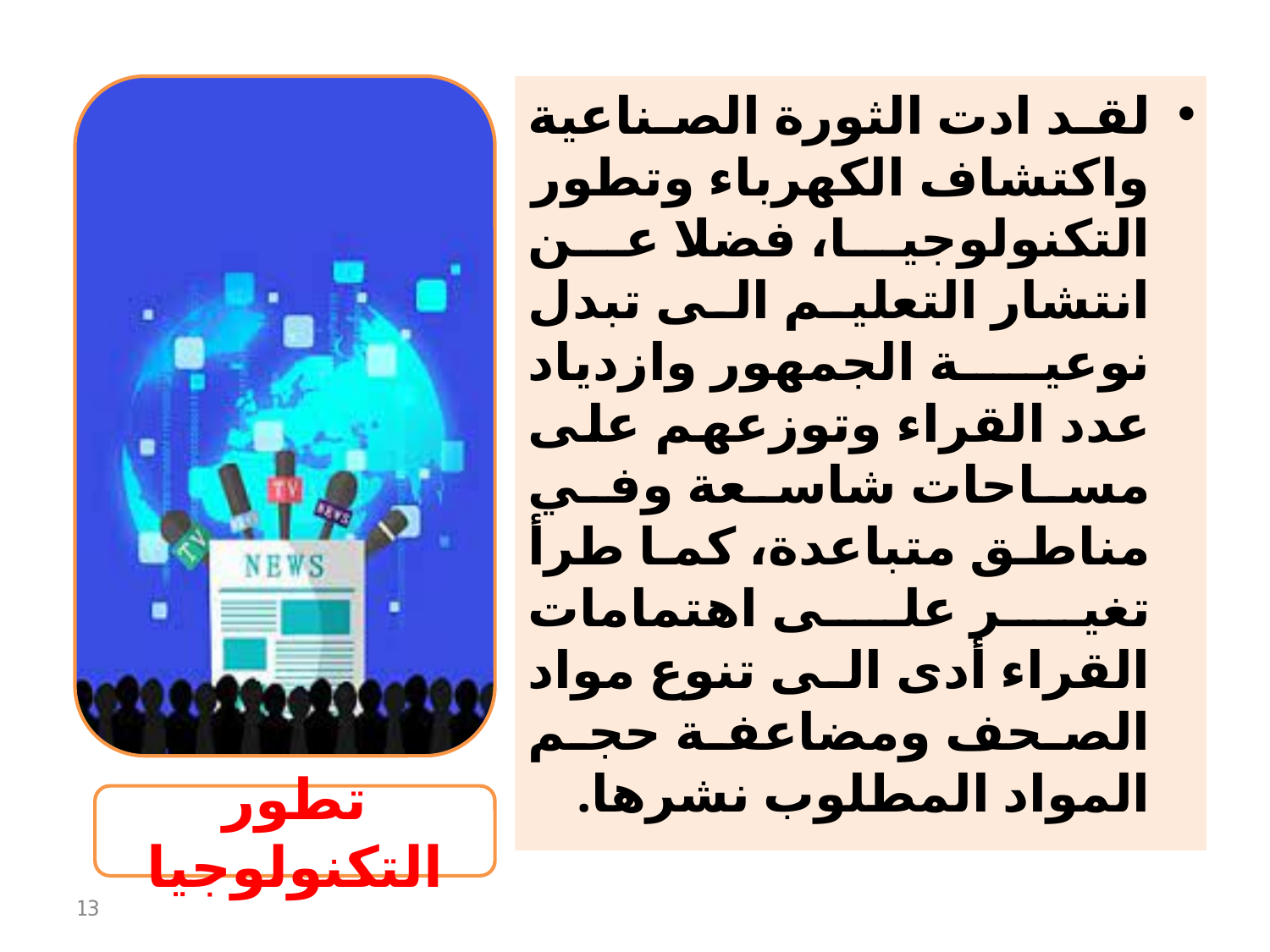

لقد ادت الثورة الصناعية واكتشاف الكهرباء وتطور التكنولوجيا، فضلا عن انتشار التعليم الى تبدل نوعية الجمهور وازدياد عدد القراء وتوزعهم على مساحات شاسعة وفي مناطق متباعدة، كما طرأ تغير على اهتمامات القراء أدى الى تنوع مواد الصحف ومضاعفة حجم المواد المطلوب نشرها.

تطور التكنولوجيا
13